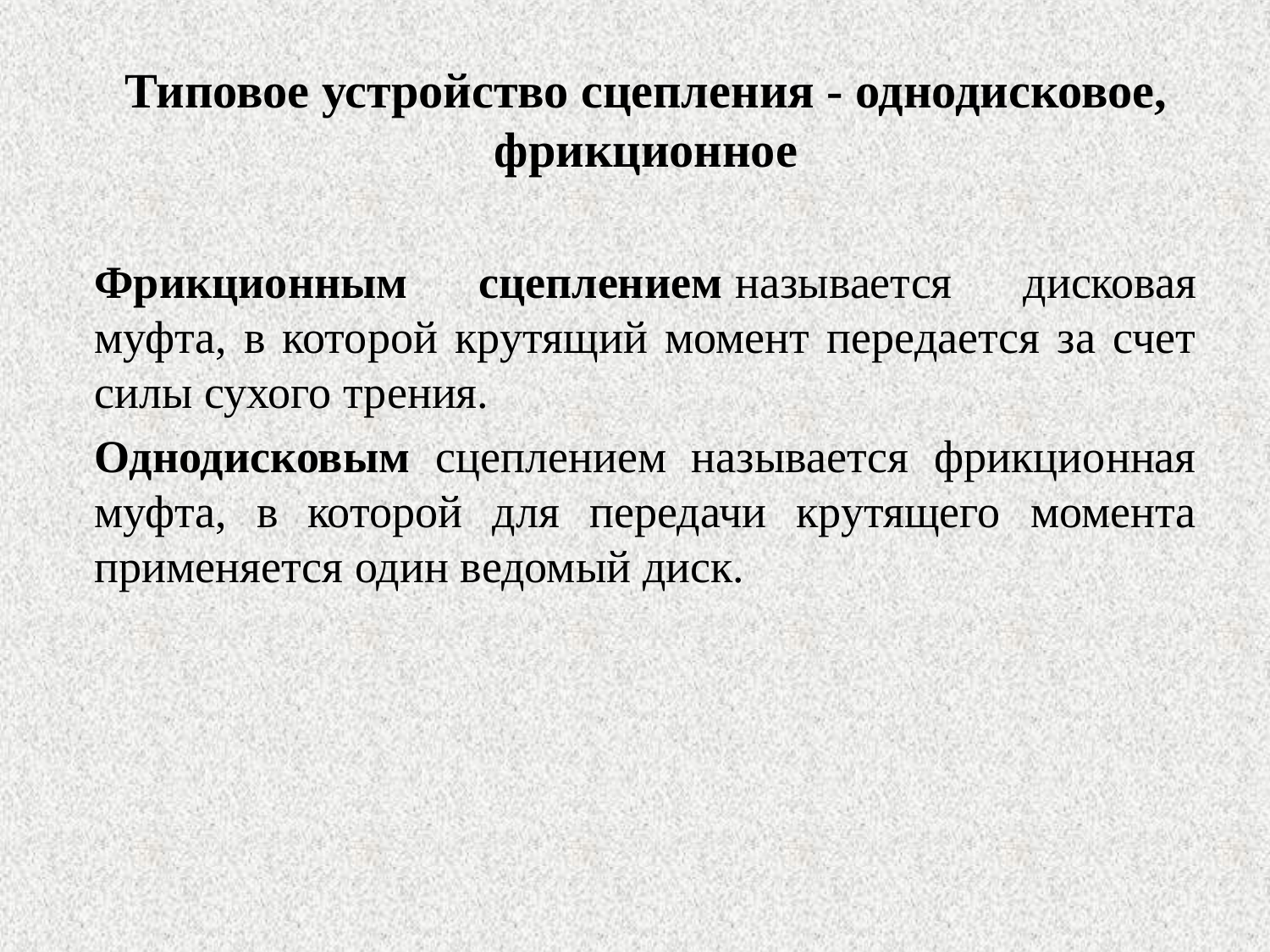

# Типовое устройство сцепления - однодисковое, фрикционное
Фрикционным сцеплением называется дисковая муфта, в которой крутящий момент передается за счет силы сухого трения.
Однодисковым сцеплением называется фрикционная муфта, в которой для передачи крутящего момента применяется один ведомый диск.